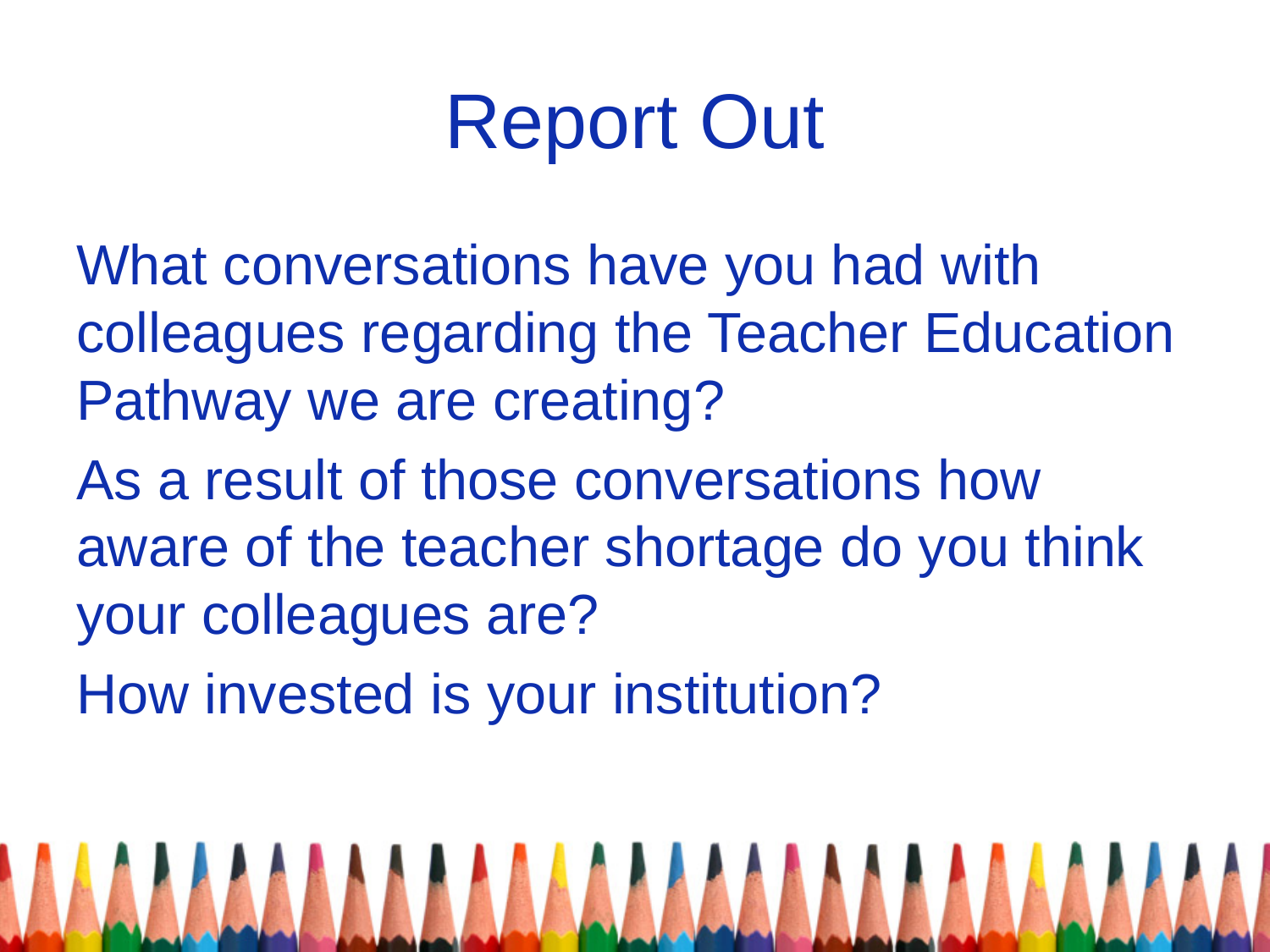

# Report Out
What conversations have you had with colleagues regarding the Teacher Education Pathway we are creating?
As a result of those conversations how aware of the teacher shortage do you think your colleagues are?
How invested is your institution?